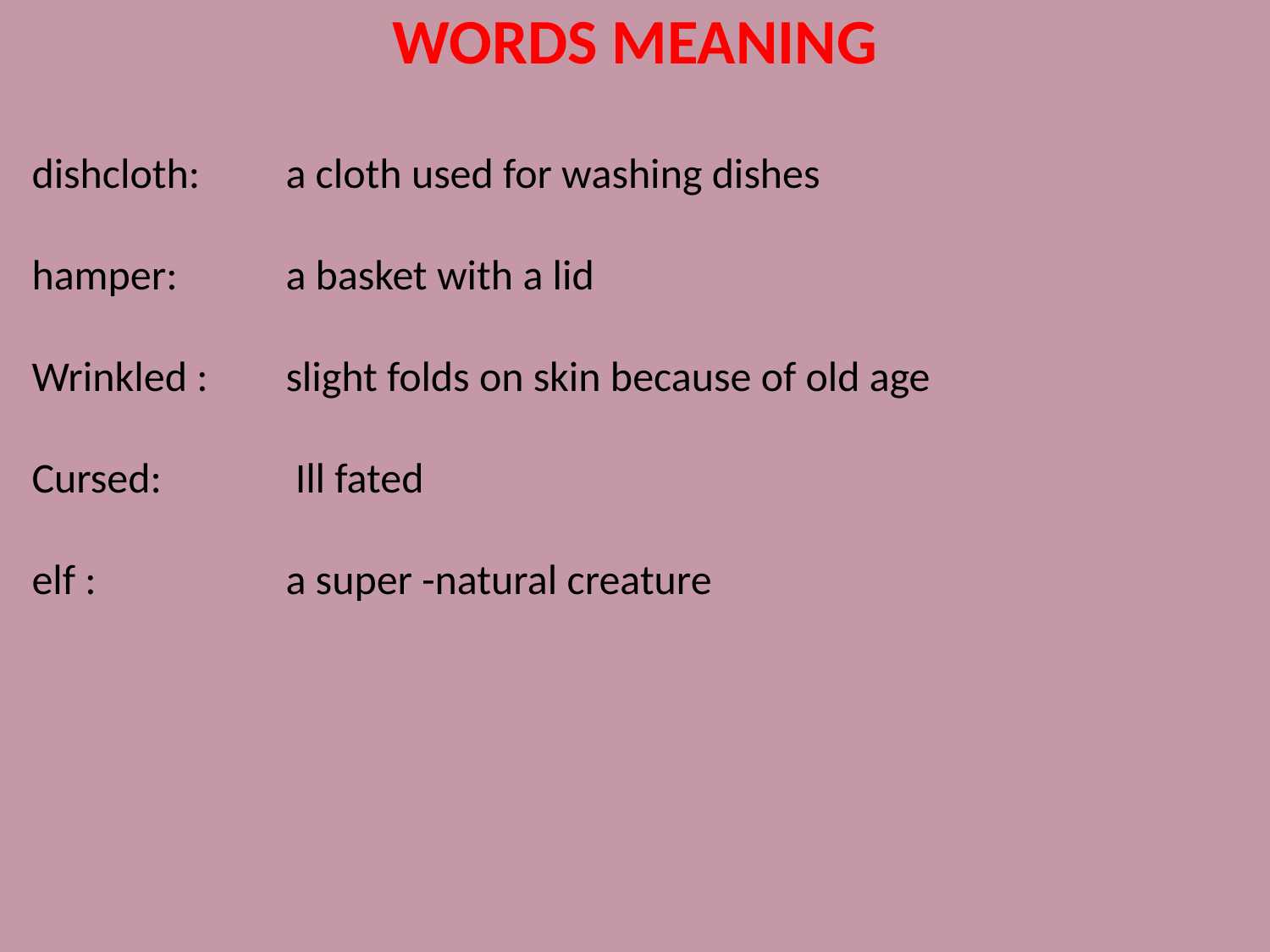

# WORDS MEANING
dishcloth: 	a cloth used for washing dishes
hamper: 	a basket with a lid
Wrinkled : 	slight folds on skin because of old age
Cursed:     	 Ill fated
 
elf : 		a super -natural creature